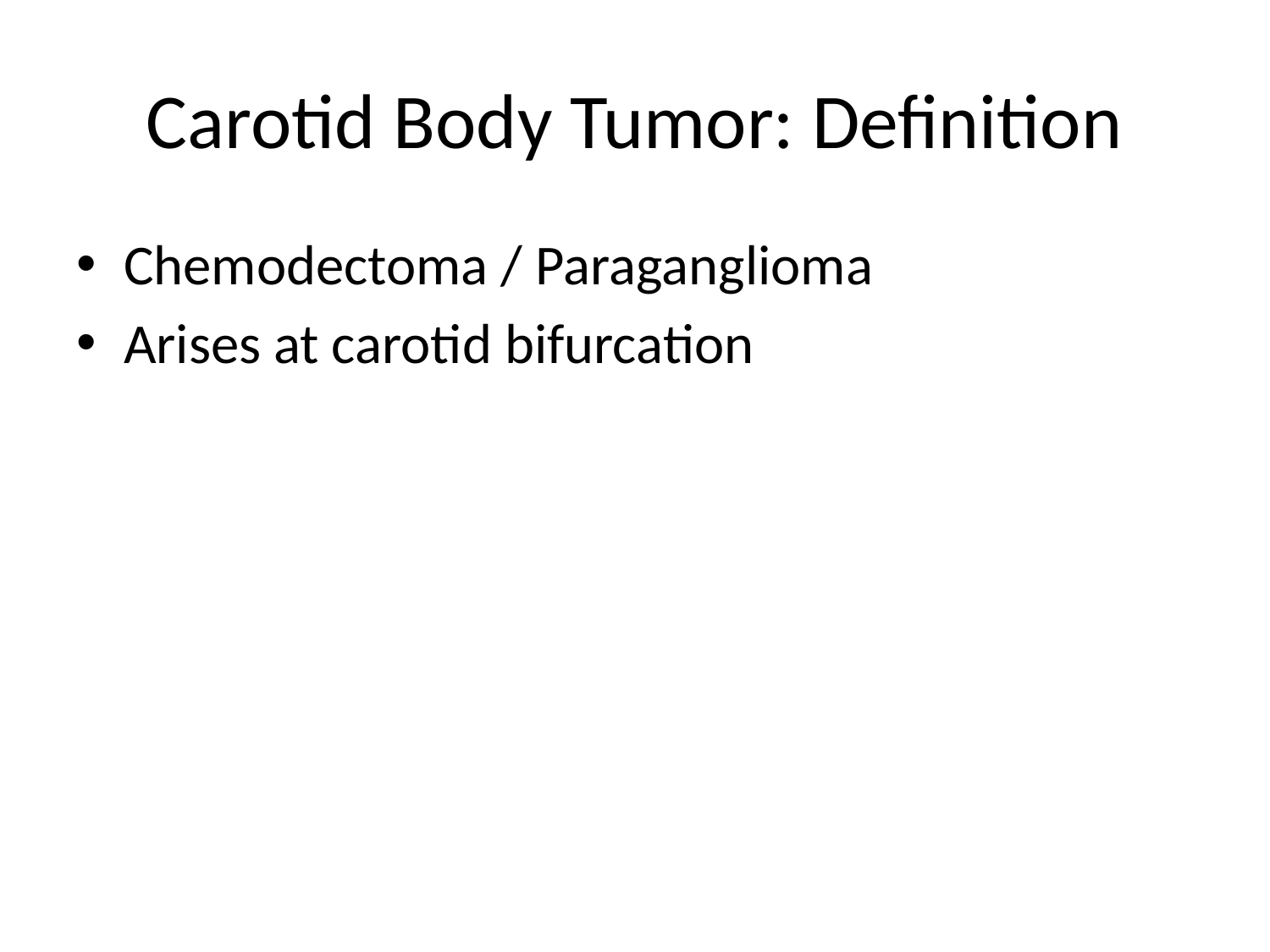

# Carotid Body Tumor: Definition
Chemodectoma / Paraganglioma
Arises at carotid bifurcation